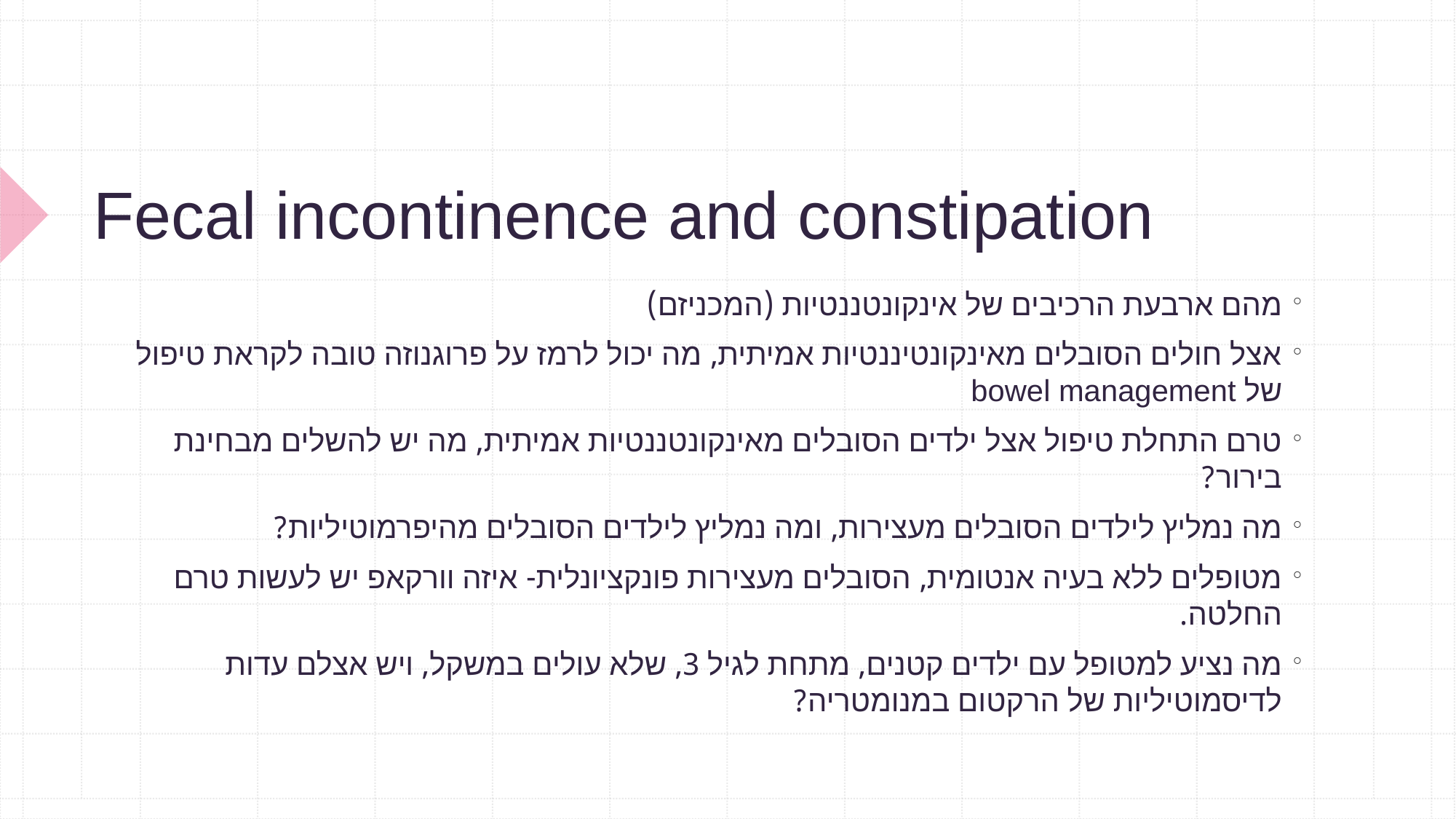

# Fecal incontinence and constipation
מהם ארבעת הרכיבים של אינקונטננטיות (המכניזם)
אצל חולים הסובלים מאינקונטיננטיות אמיתית, מה יכול לרמז על פרוגנוזה טובה לקראת טיפול של bowel management
טרם התחלת טיפול אצל ילדים הסובלים מאינקונטננטיות אמיתית, מה יש להשלים מבחינת בירור?
מה נמליץ לילדים הסובלים מעצירות, ומה נמליץ לילדים הסובלים מהיפרמוטיליות?
מטופלים ללא בעיה אנטומית, הסובלים מעצירות פונקציונלית- איזה וורקאפ יש לעשות טרם החלטה.
מה נציע למטופל עם ילדים קטנים, מתחת לגיל 3, שלא עולים במשקל, ויש אצלם עדות לדיסמוטיליות של הרקטום במנומטריה?